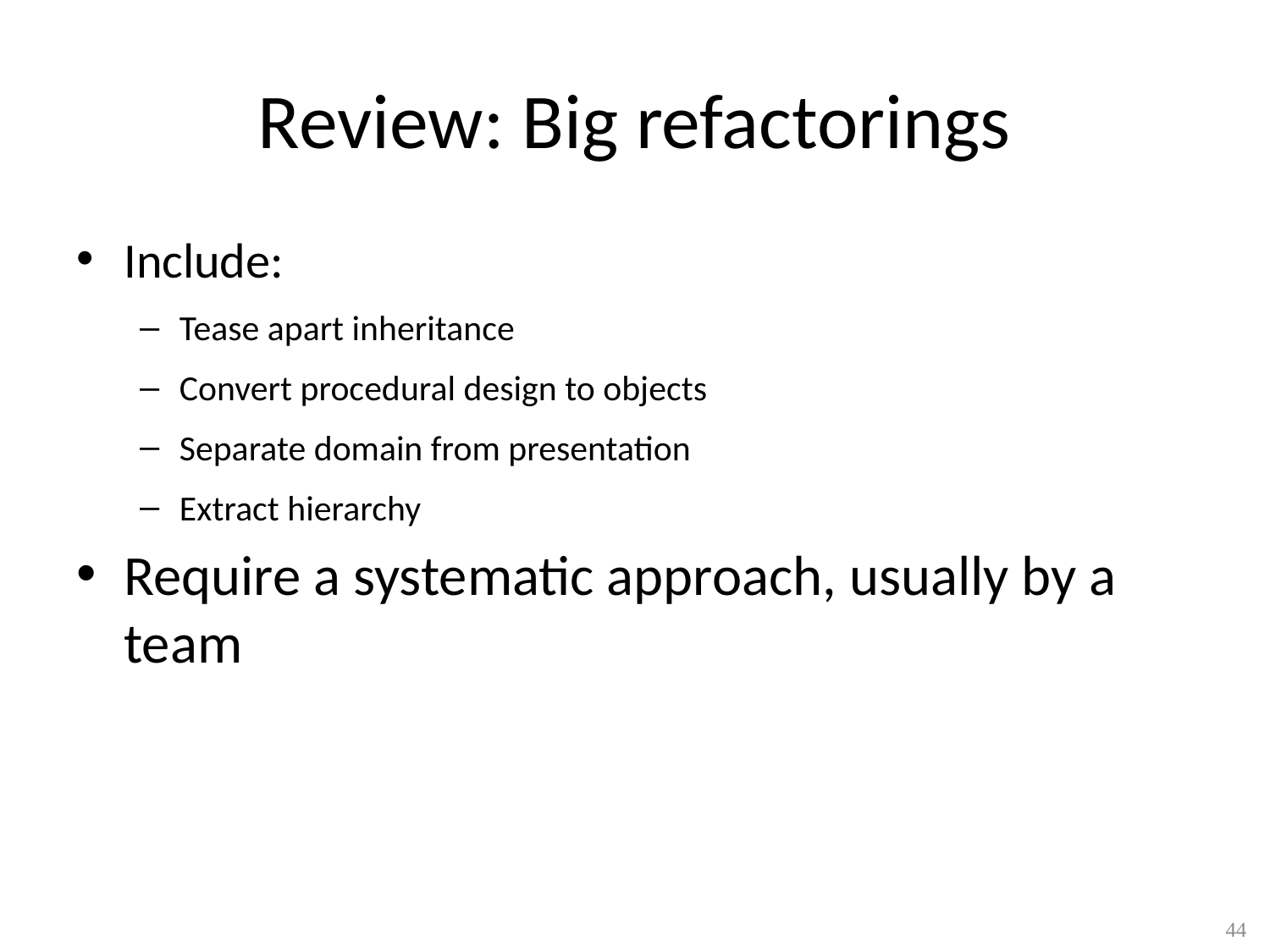

# Review: Big refactorings
Include:
Tease apart inheritance
Convert procedural design to objects
Separate domain from presentation
Extract hierarchy
Require a systematic approach, usually by a team